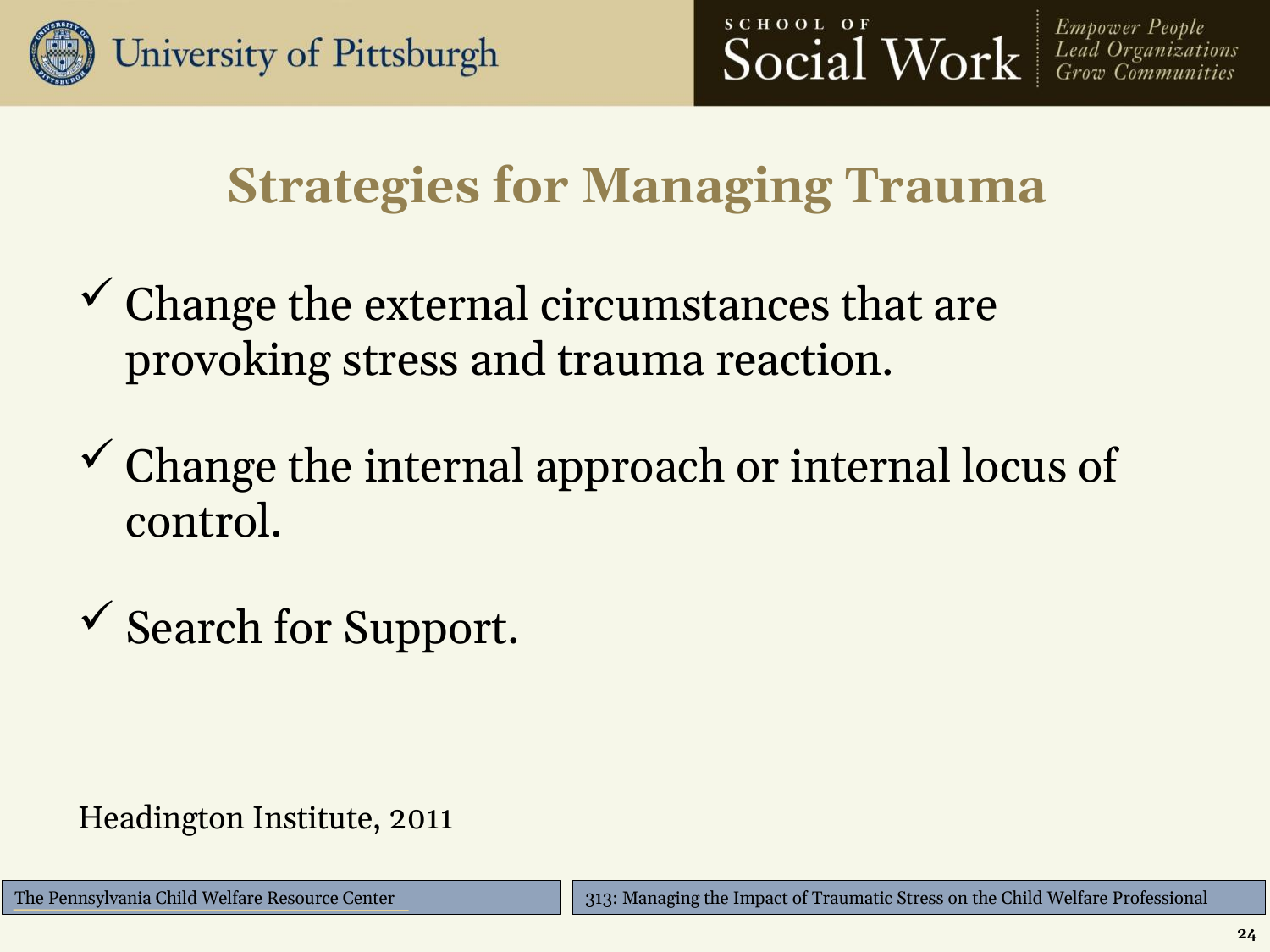

# Strategies for Managing Trauma
Change the external circumstances that are provoking stress and trauma reaction.
Change the internal approach or internal locus of control.
Search for Support.

Headington Institute, 2011
24